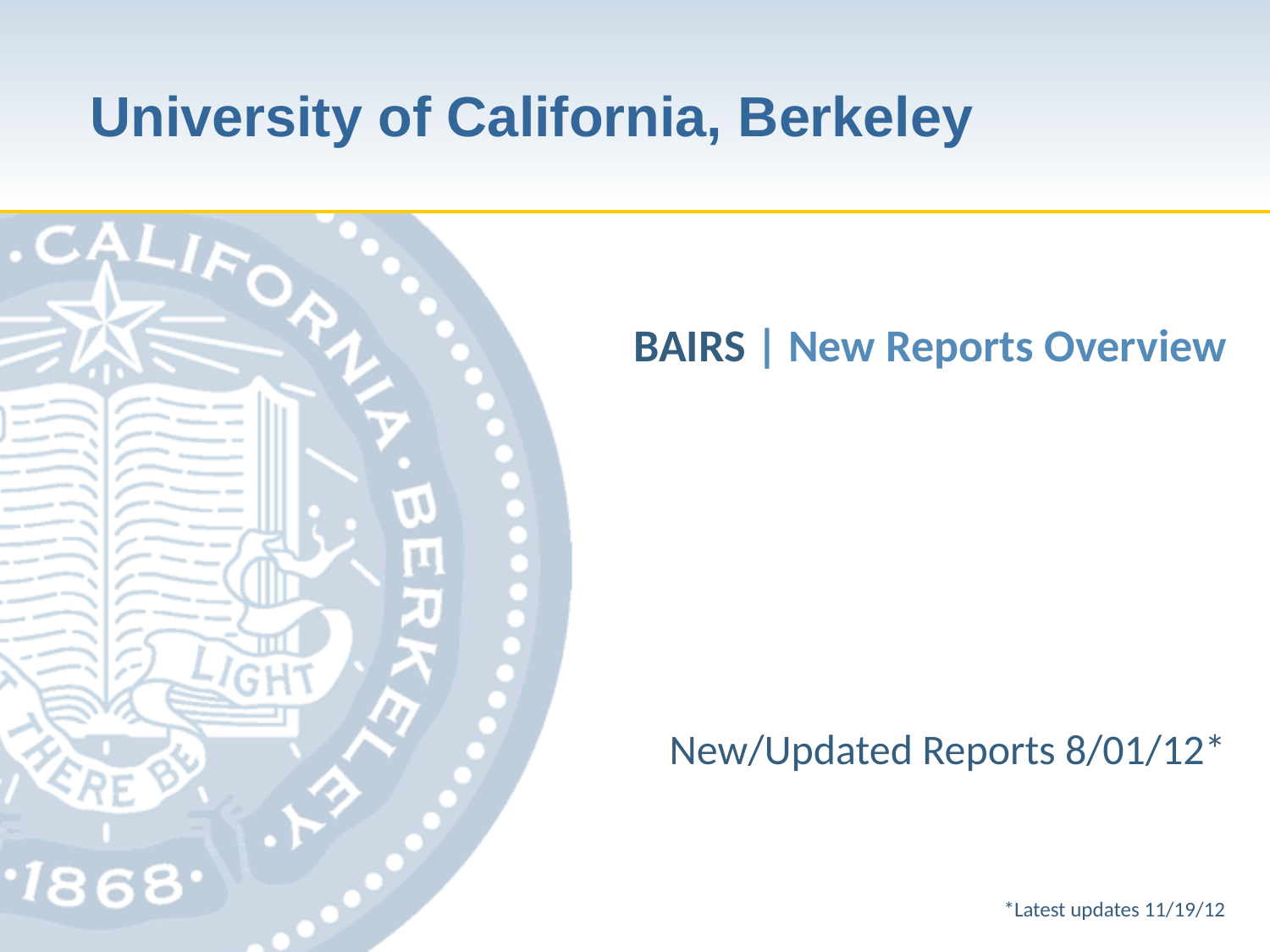

# BAIRS | New Reports Overview

New/Updated Reports 8/01/12*

*Latest updates 11/19/12